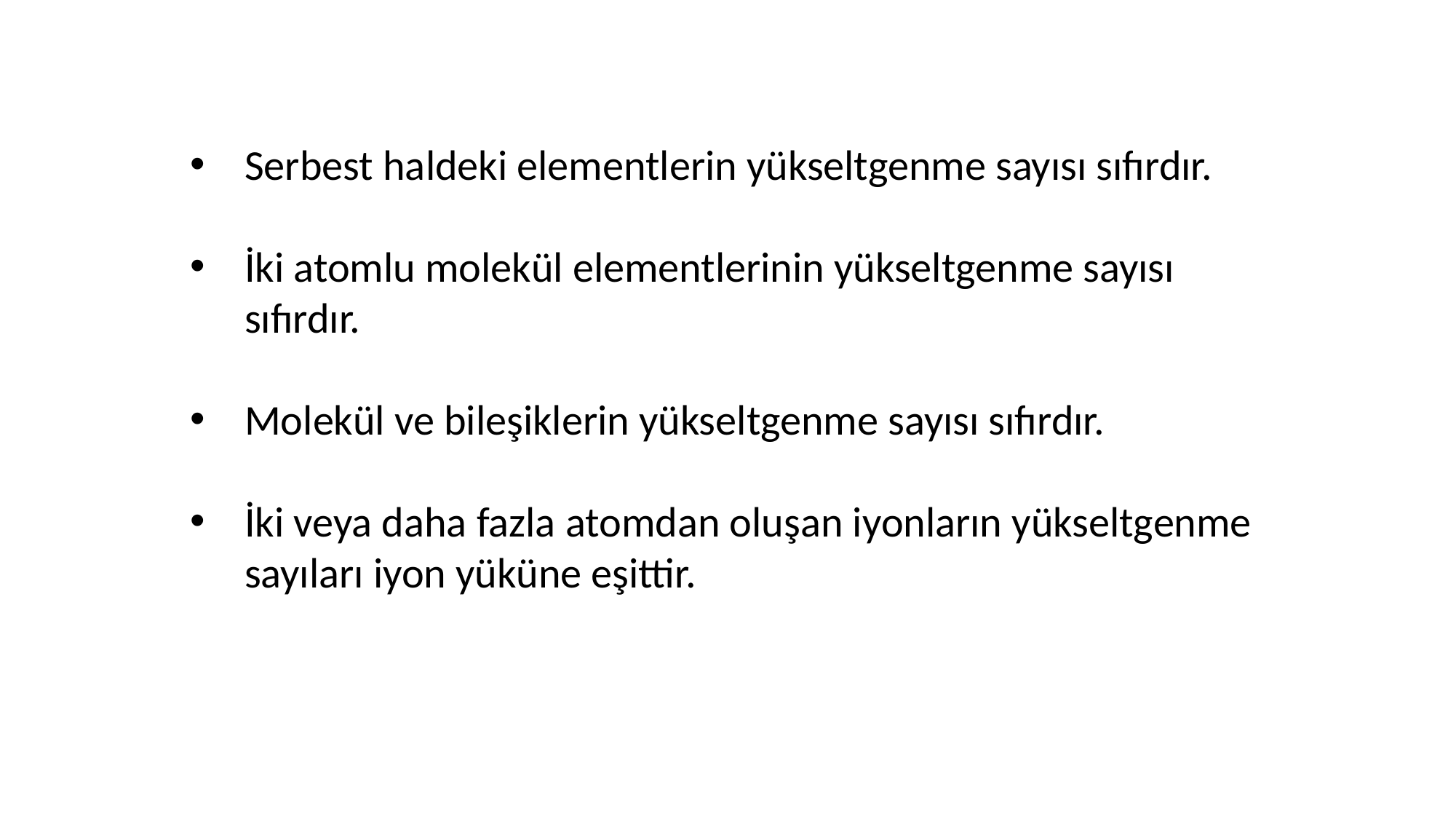

Serbest haldeki elementlerin yükseltgenme sayısı sıfırdır.

İki atomlu molekül elementlerinin yükseltgenme sayısı sıfırdır.

Molekül ve bileşiklerin yükseltgenme sayısı sıfırdır.

İki veya daha fazla atomdan oluşan iyonların yükseltgenme sayıları iyon yüküne eşittir.